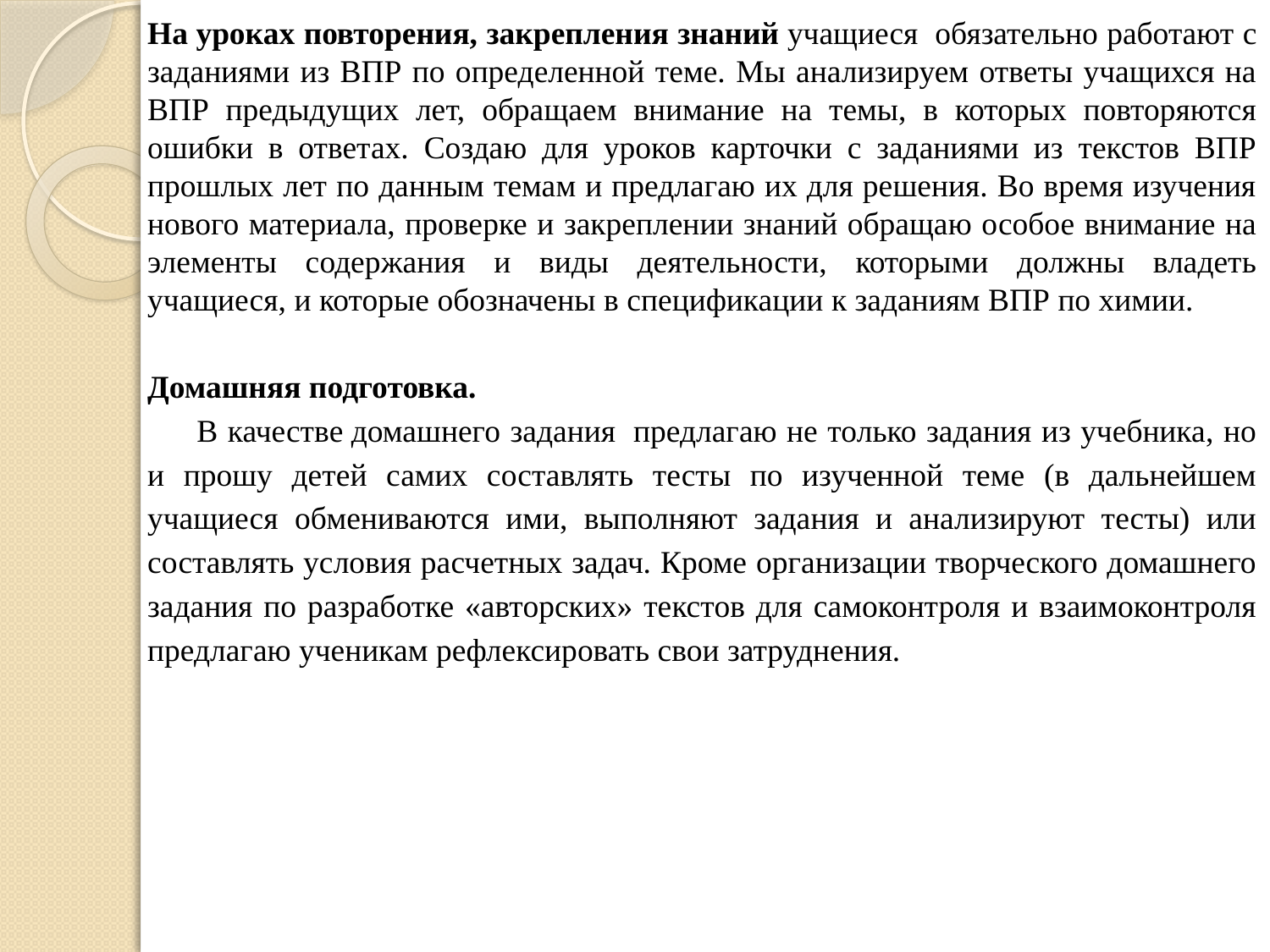

На уроках повторения, закрепления знаний учащиеся  обязательно работают с заданиями из ВПР по определенной теме. Мы анализируем ответы учащихся на ВПР предыдущих лет, обращаем внимание на темы, в которых повторяются ошибки в ответах. Создаю для уроков карточки с заданиями из текстов ВПР прошлых лет по данным темам и предлагаю их для решения. Во время изучения нового материала, проверке и закреплении знаний обращаю особое внимание на элементы содержания и виды деятельности, которыми должны владеть учащиеся, и которые обозначены в спецификации к заданиям ВПР по химии.

Домашняя подготовка.
   В качестве домашнего задания  предлагаю не только задания из учебника, но и прошу детей самих составлять тесты по изученной теме (в дальнейшем учащиеся обмениваются ими, выполняют задания и анализируют тесты) или составлять условия расчетных задач. Кроме организации творческого домашнего задания по разработке «авторских» текстов для самоконтроля и взаимоконтроля предлагаю ученикам рефлексировать свои затруднения.